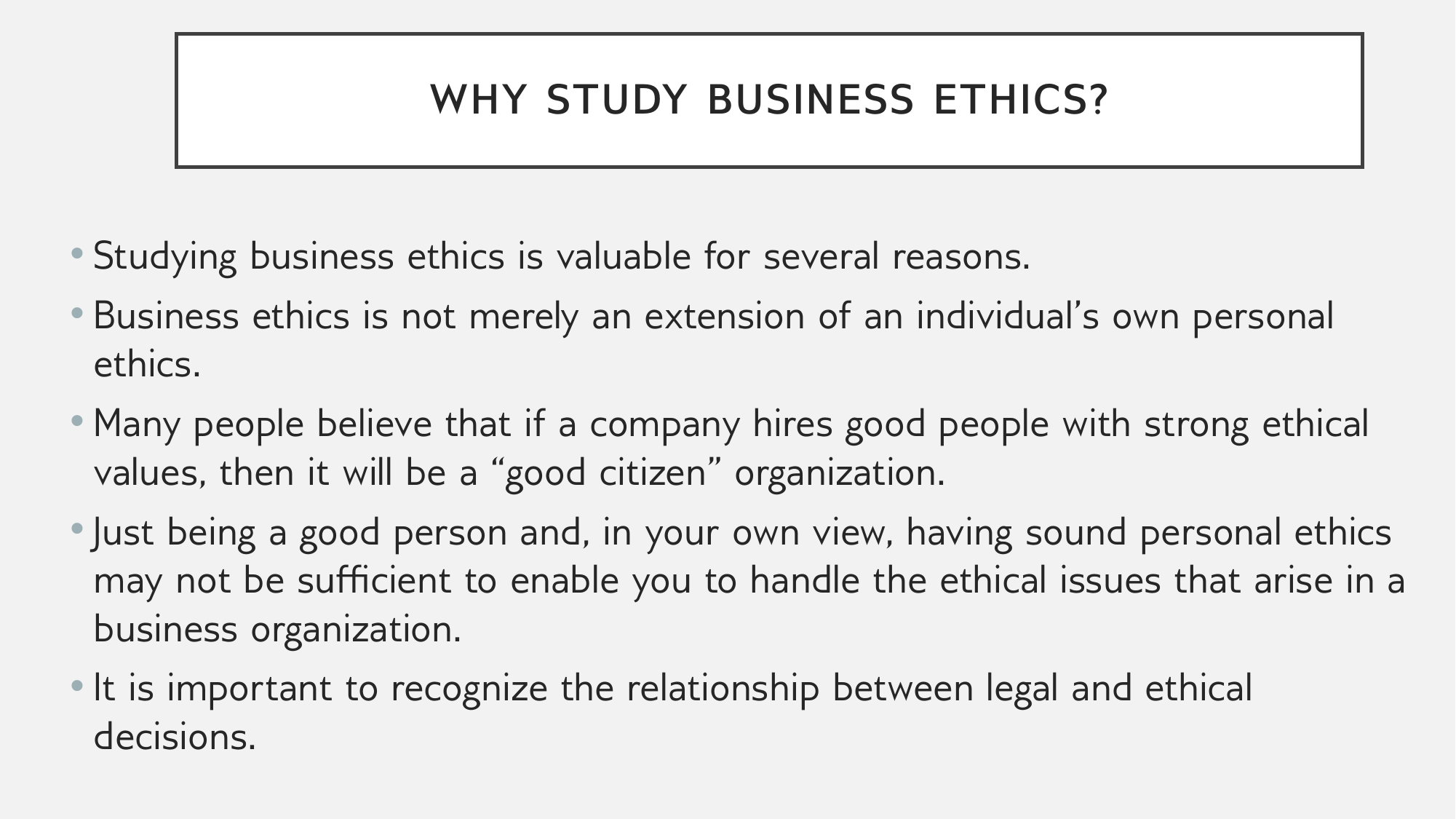

# WHY STUDY BUSINESS ETHICS?
Studying business ethics is valuable for several reasons.
Business ethics is not merely an extension of an individual’s own personal ethics.
Many people believe that if a company hires good people with strong ethical values, then it will be a “good citizen” organization.
Just being a good person and, in your own view, having sound personal ethics may not be sufficient to enable you to handle the ethical issues that arise in a business organization.
It is important to recognize the relationship between legal and ethical decisions.